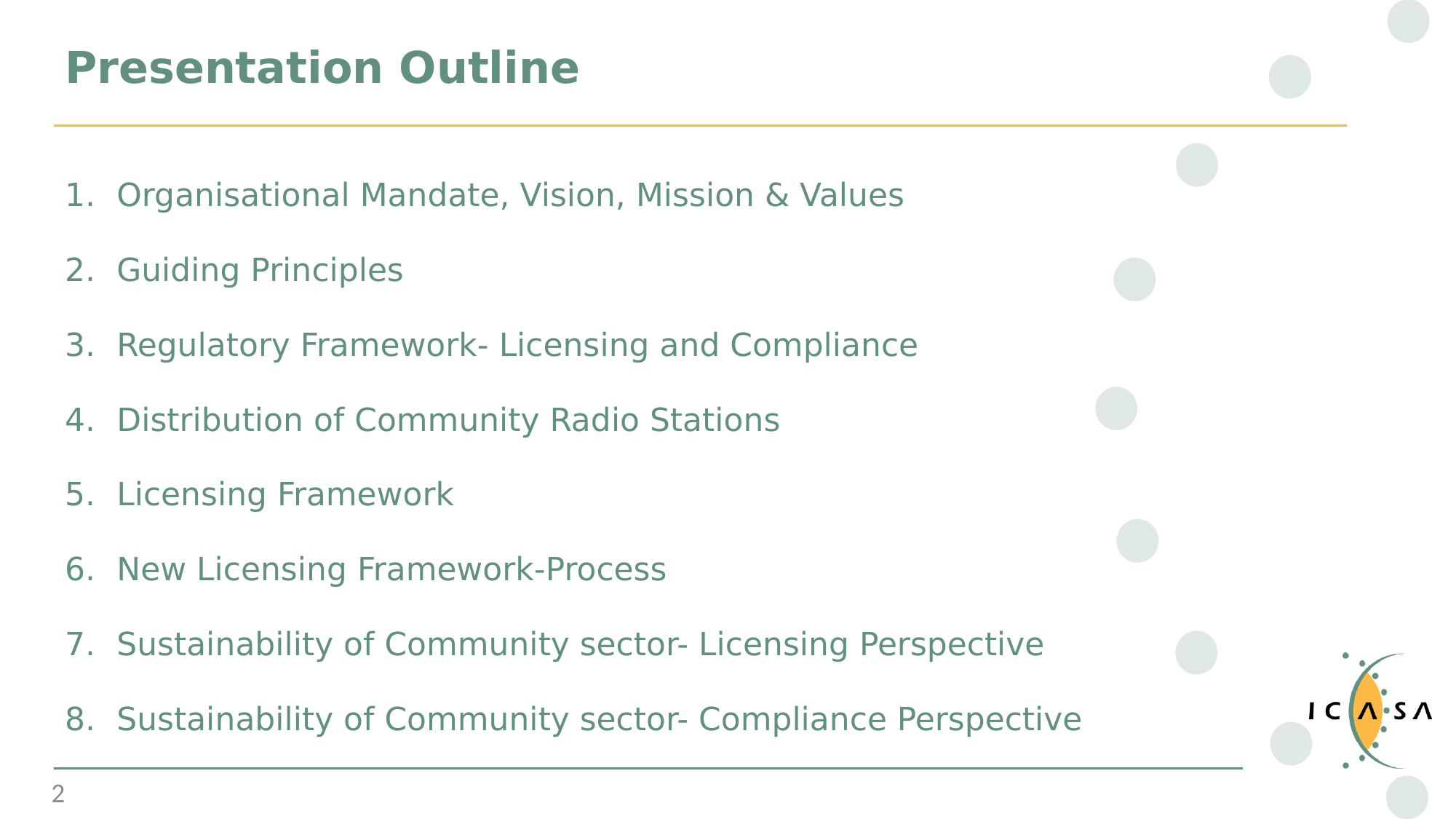

# Presentation Outline
Organisational Mandate, Vision, Mission & Values
Guiding Principles
Regulatory Framework- Licensing and Compliance
Distribution of Community Radio Stations
Licensing Framework
New Licensing Framework-Process
Sustainability of Community sector- Licensing Perspective
Sustainability of Community sector- Compliance Perspective

2